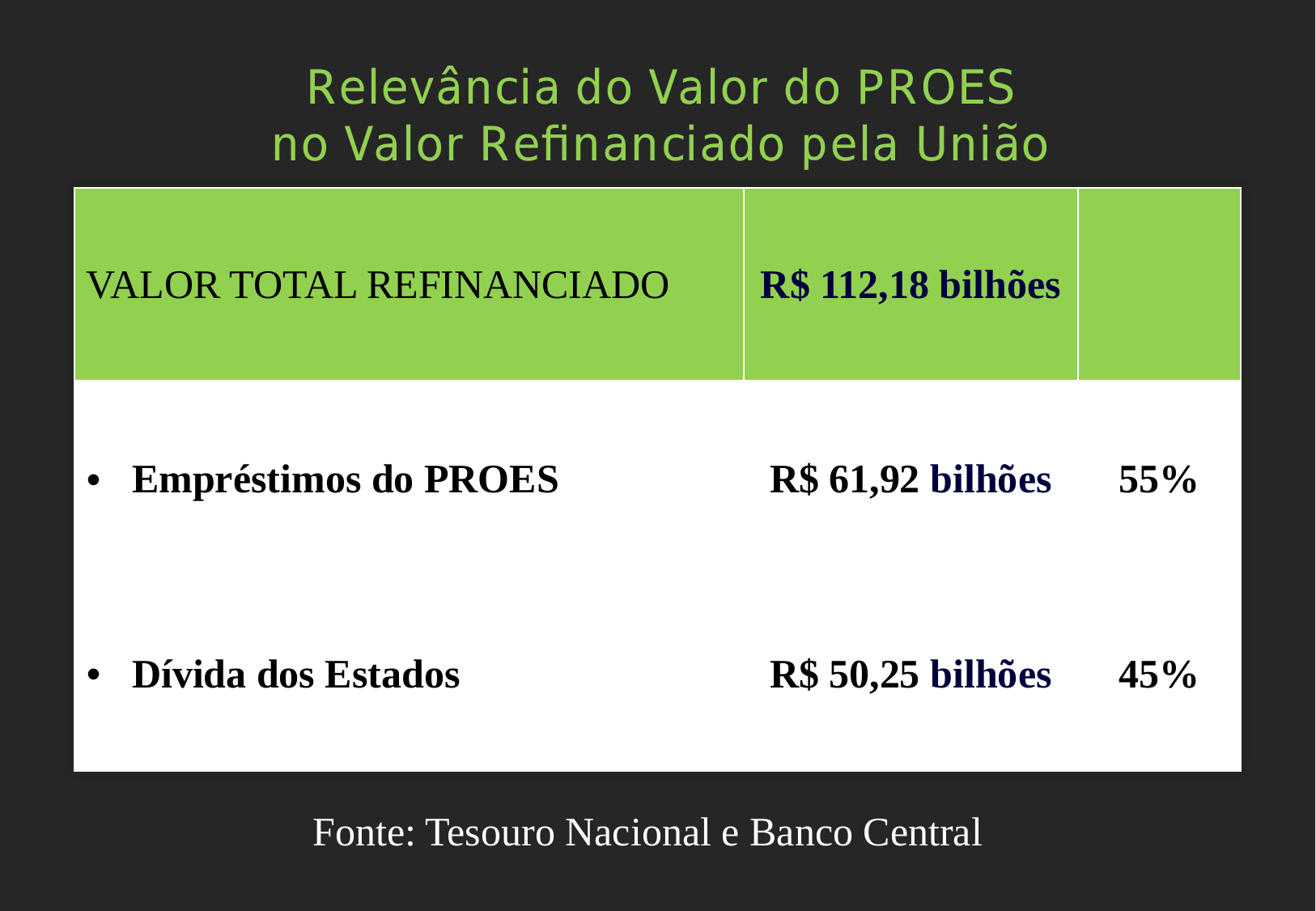

Relevância do Valor do PROES
no Valor Refinanciado pela União
| VALOR TOTAL REFINANCIADO | R$ 112,18 bilhões |  |
| --- | --- | --- |
| Empréstimos do PROES | R$ 61,92 bilhões | 55% |
| Dívida dos Estados | R$ 50,25 bilhões | 45% |
Fonte: Tesouro Nacional e Banco Central